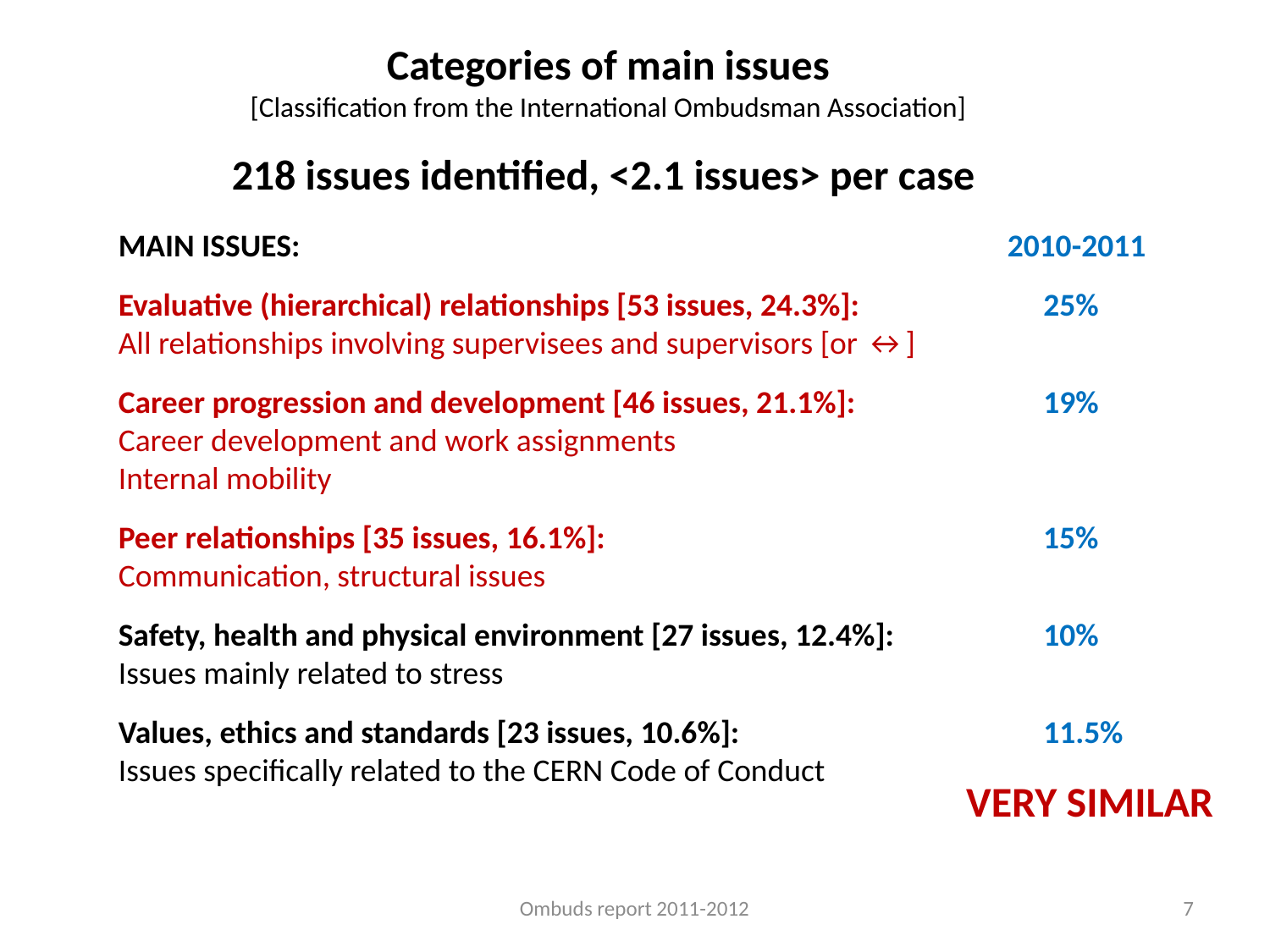

Categories of main issues
[Classification from the International Ombudsman Association]
218 issues identified, <2.1 issues> per case
MAIN ISSUES:						2010-2011
Evaluative (hierarchical) relationships [53 issues, 24.3%]: 		     25%
All relationships involving supervisees and supervisors [or ↔]
Career progression and development [46 issues, 21.1%]:		     19%
Career development and work assignments
Internal mobility
Peer relationships [35 issues, 16.1%]: 				     15%
Communication, structural issues
Safety, health and physical environment [27 issues, 12.4%]:	     10%
Issues mainly related to stress
Values, ethics and standards [23 issues, 10.6%]:			     11.5%
Issues specifically related to the CERN Code of Conduct
VERY SIMILAR
Ombuds report 2011-2012
7